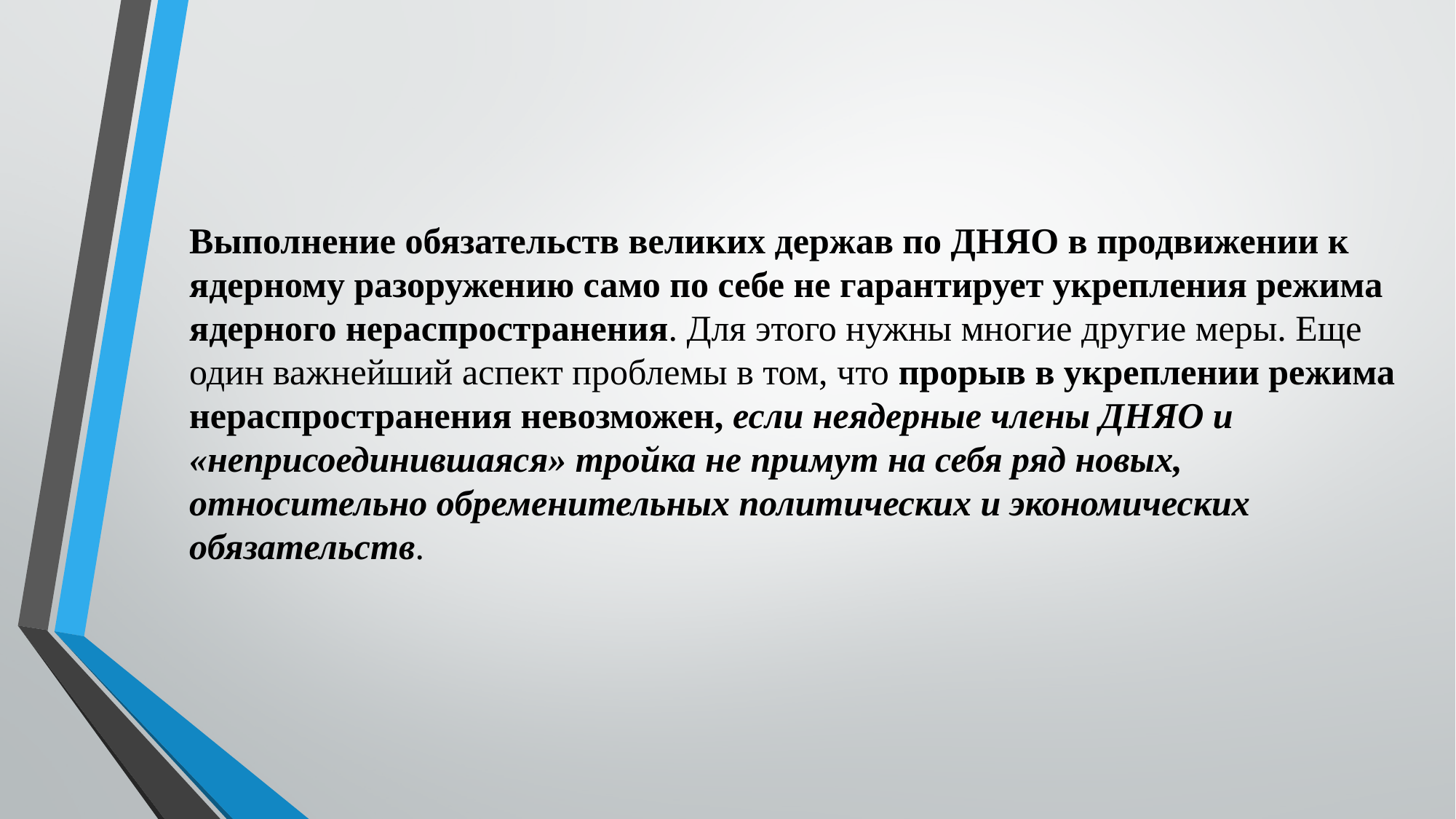

Выполнение обязательств великих держав по ДНЯО в продвижении к ядерному разоружению само по себе не гарантирует укрепления режима ядерного нераспространения. Для этого нужны многие другие меры. Еще один важнейший аспект проблемы в том, что прорыв в укреплении режима нераспространения невозможен, если неядерные члены ДНЯО и «неприсоединившаяся» тройка не примут на себя ряд новых, относительно обременительных политических и экономических обязательств.